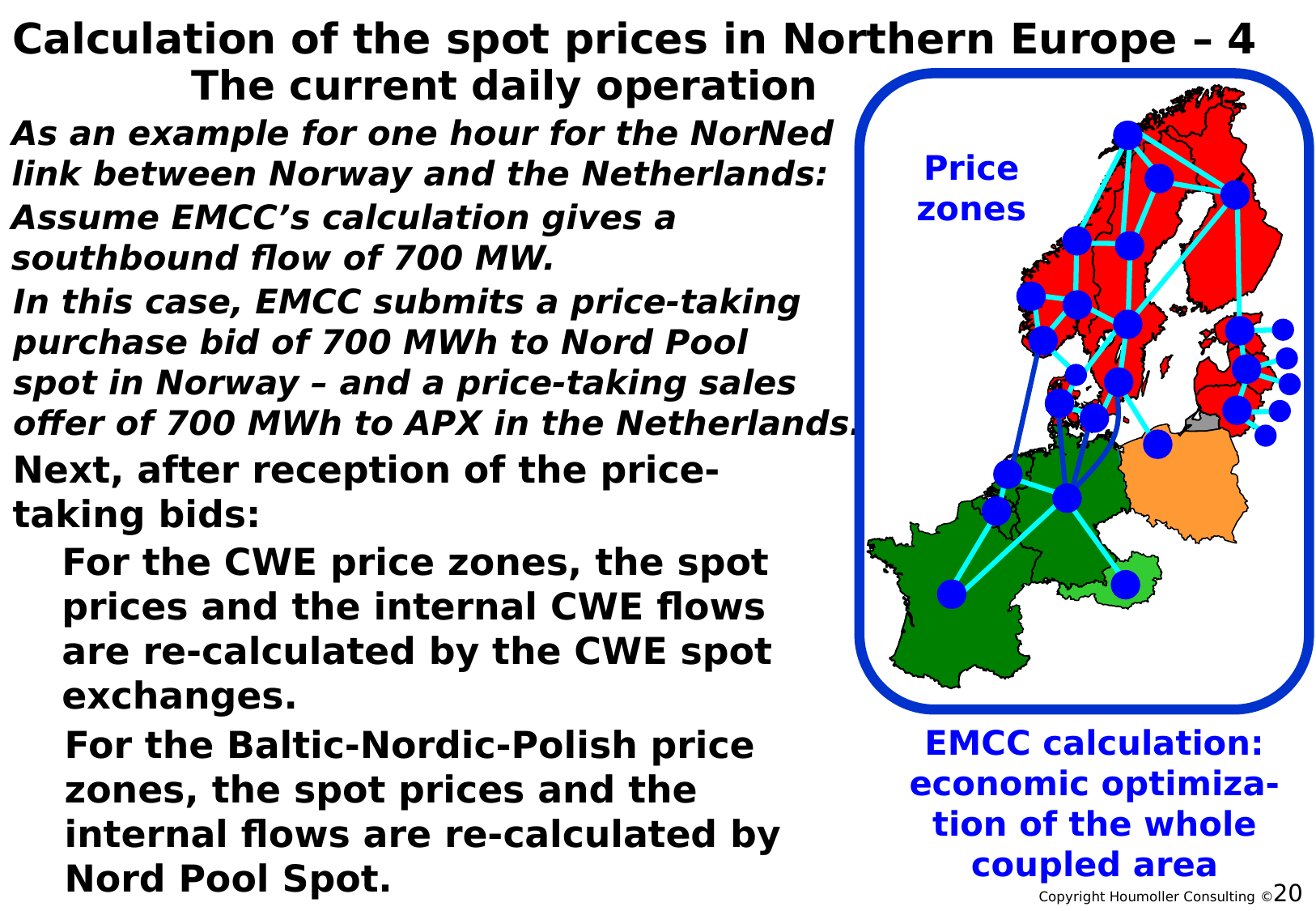

# Calculation of the spot prices in Northern Europe – 4
The current daily operation

EMCC calculation:
economic optimiza-
tion of the whole
coupled area

As an example for one hour for the NorNed
link between Norway and the Netherlands:

Price
zones

Assume EMCC’s calculation gives a
southbound flow of 700 MW.
In this case, EMCC submits a price-taking
purchase bid of 700 MWh to Nord Pool
spot in Norway – and a price-taking sales
offer of 700 MWh to APX in the Netherlands.
Next, after reception of the price-
taking bids:
For the CWE price zones, the spot
prices and the internal CWE flows
are re-calculated by the CWE spot
exchanges.
For the Baltic-Nordic-Polish price
zones, the spot prices and the
internal flows are re-calculated by
Nord Pool Spot.
20